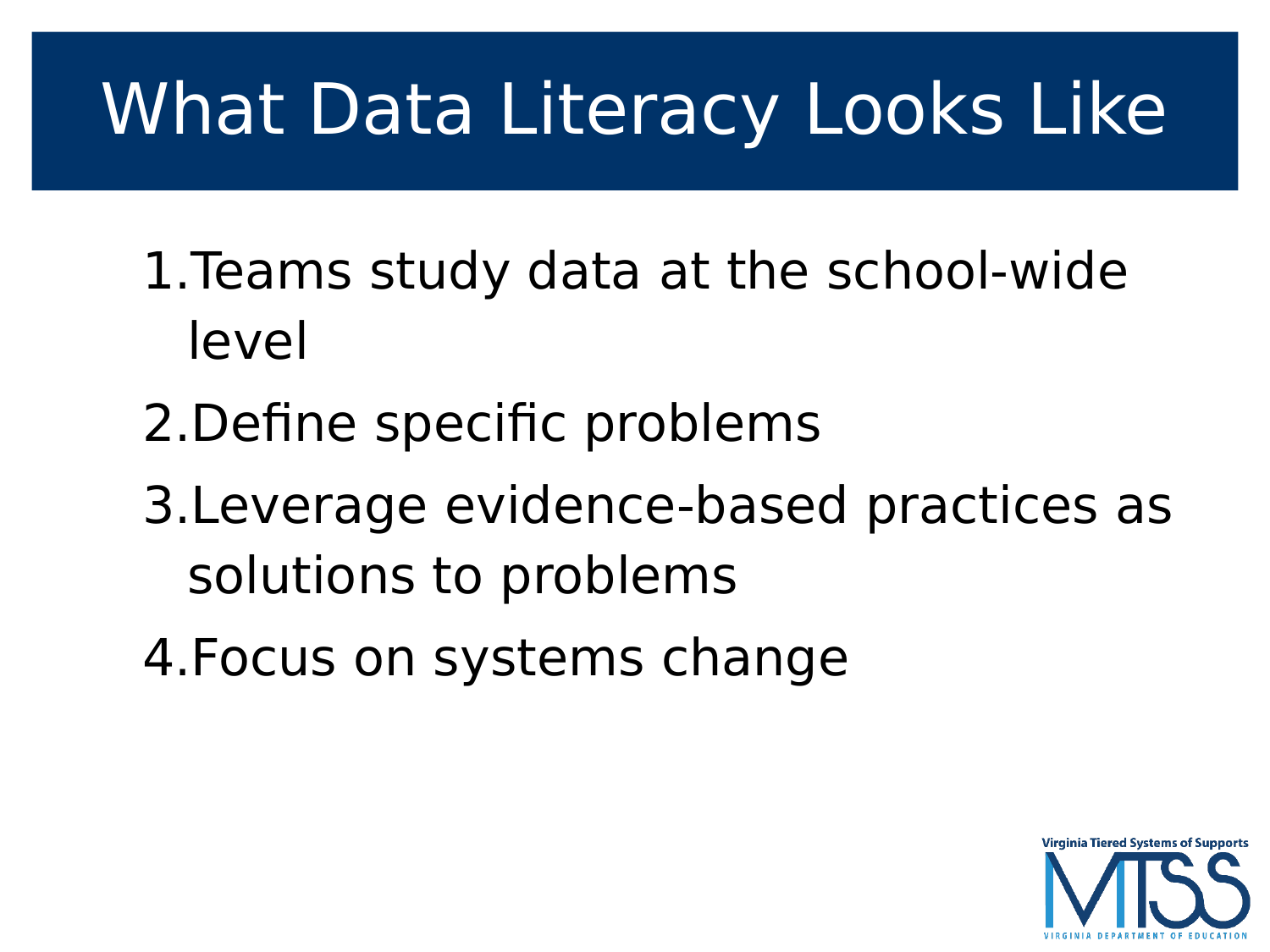

# What Data Literacy Looks Like
Teams study data at the school-wide level
Define specific problems
Leverage evidence-based practices as solutions to problems
Focus on systems change